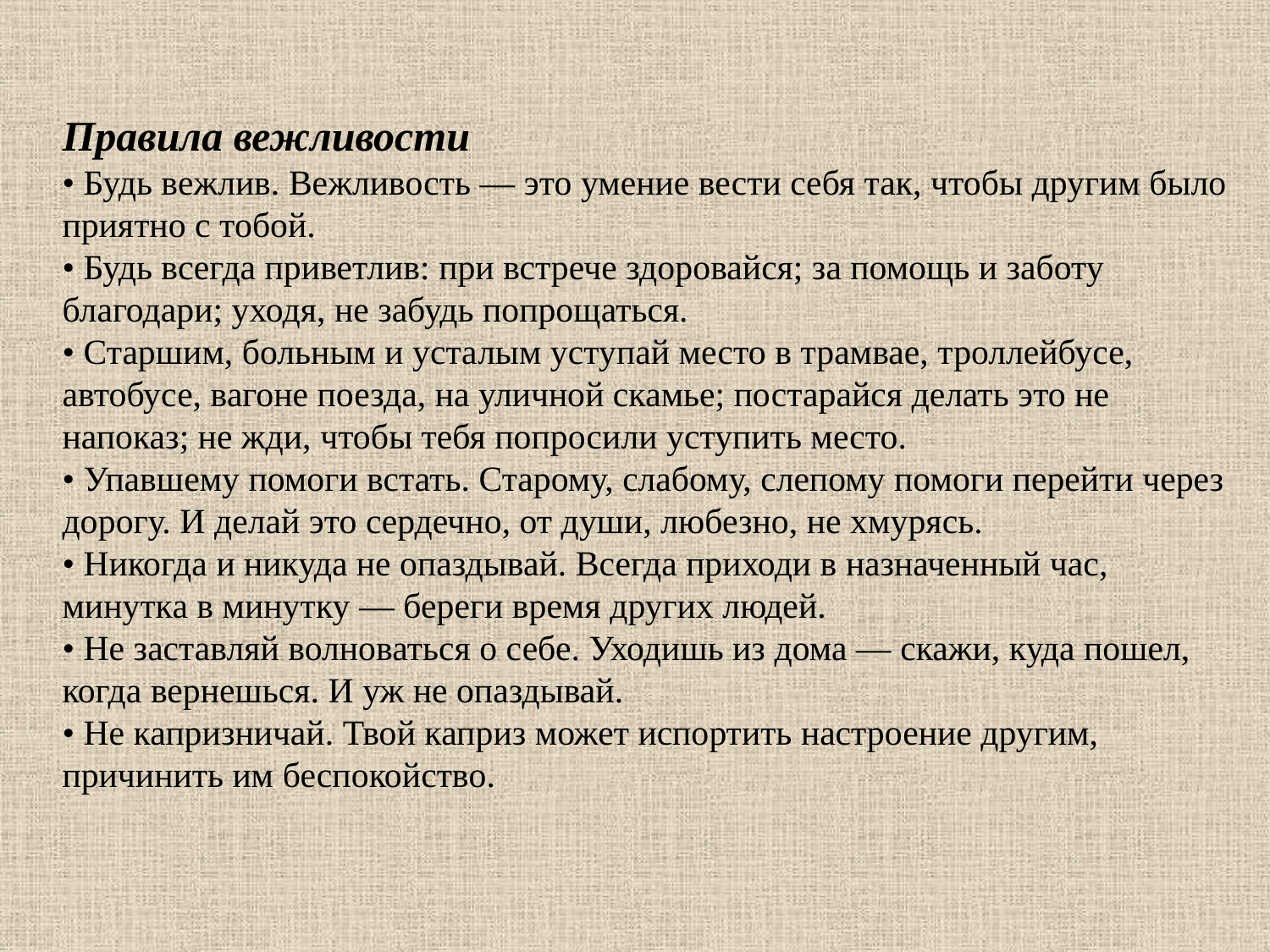

Правила вежливости
• Будь вежлив. Вежливость — это умение вести себя так, чтобы другим было приятно с тобой.
• Будь всегда приветлив: при встрече здоровайся; за помощь и заботу благодари; уходя, не забудь попрощаться.
• Старшим, больным и усталым уступай место в трамвае, троллейбусе, автобусе, вагоне поезда, на уличной скамье; постарайся делать это не напоказ; не жди, чтобы тебя попросили уступить место.
• Упавшему помоги встать. Старому, слабому, слепому помоги перейти через дорогу. И делай это сердечно, от души, любезно, не хмурясь.
• Никогда и никуда не опаздывай. Всегда приходи в назначенный час, минутка в минутку — береги время других людей.
• Не заставляй волноваться о себе. Уходишь из дома — скажи, куда пошел, когда вернешься. И уж не опаздывай.
• Не капризничай. Твой каприз может испортить настроение другим, причинить им беспокойство.